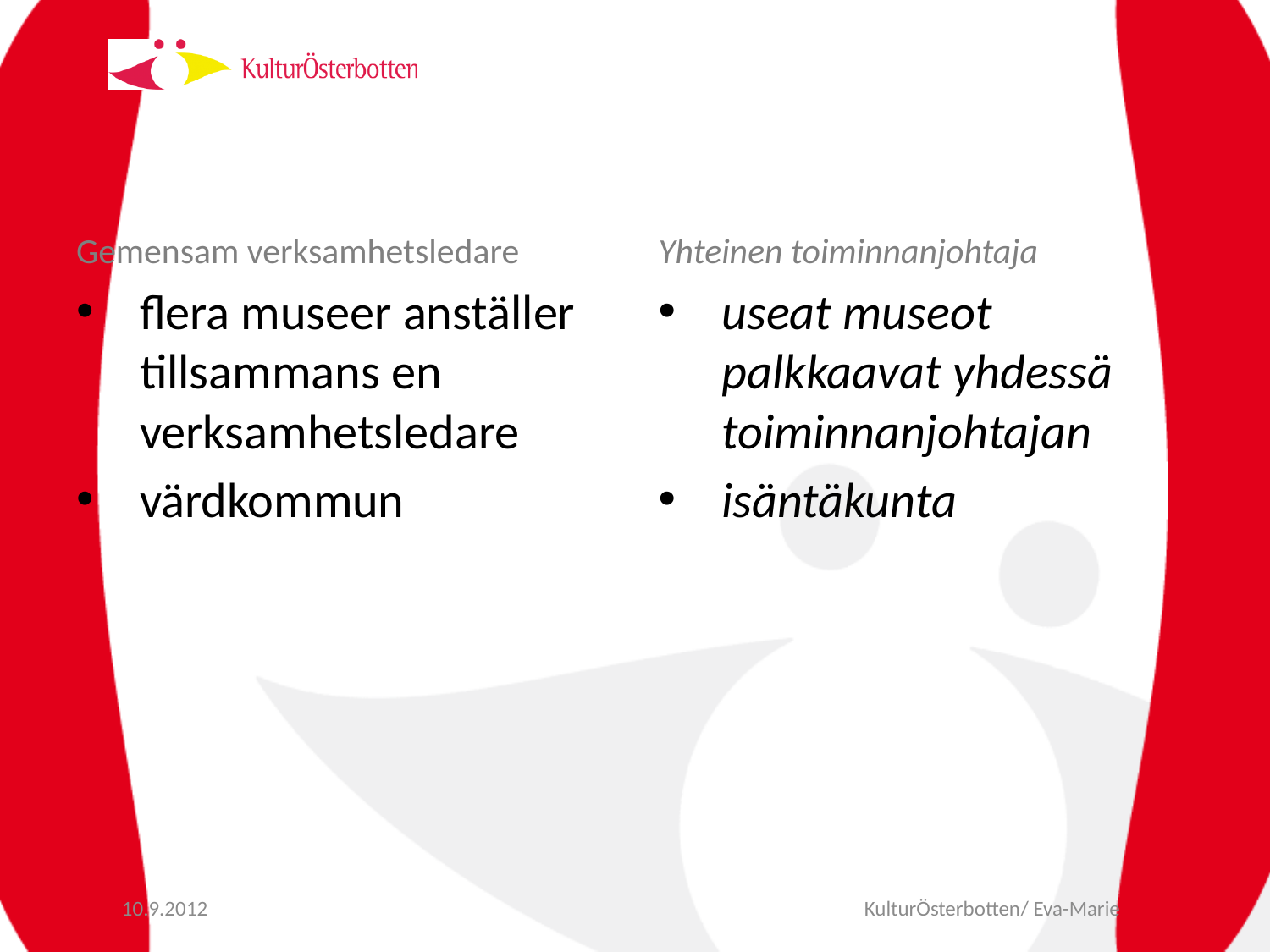

Gemensam verksamhetsledare
flera museer anställer tillsammans en verksamhetsledare
värdkommun

Yhteinen toiminnanjohtaja
useat museot palkkaavat yhdessä toiminnanjohtajan
isäntäkunta

10.9.2012
KulturÖsterbotten/ Eva-Marie